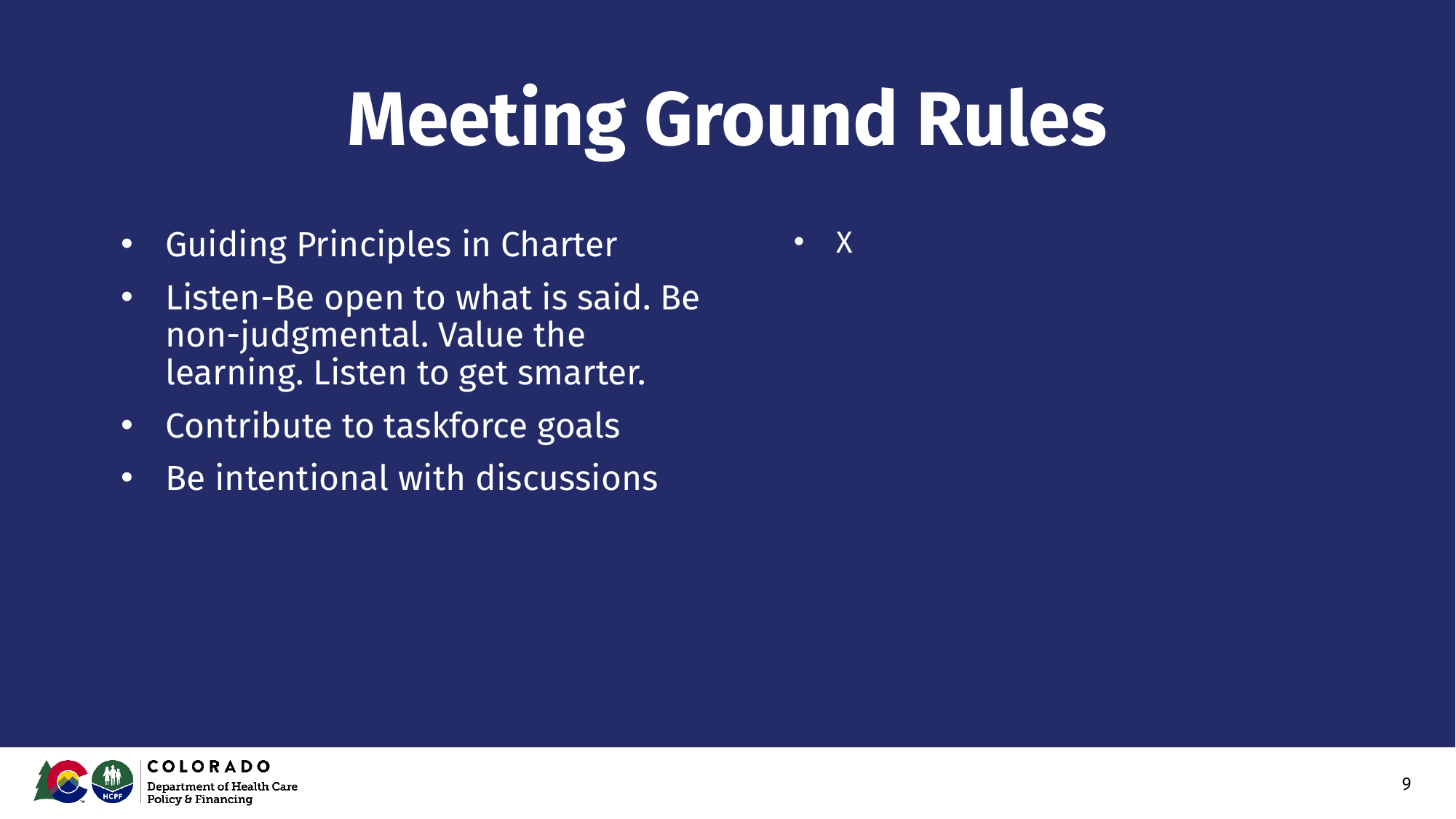

# Meeting Ground Rules
Guiding Principles in Charter
Listen-Be open to what is said. Be non-judgmental. Value the learning. Listen to get smarter.
Contribute to taskforce goals
Be intentional with discussions

X

9